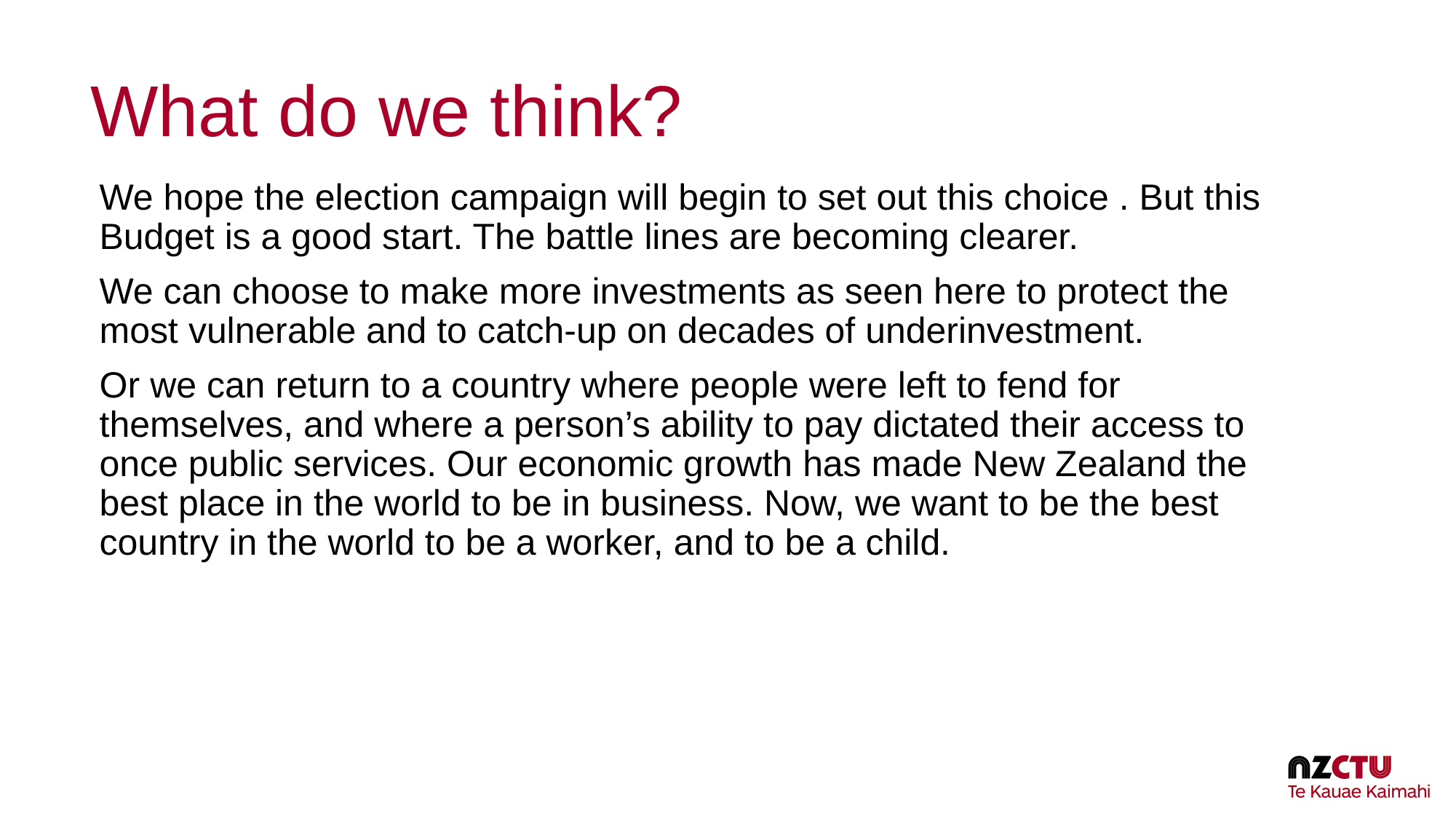

# What do we think?
We hope the election campaign will begin to set out this choice . But this Budget is a good start. The battle lines are becoming clearer.
We can choose to make more investments as seen here to protect the most vulnerable and to catch-up on decades of underinvestment.
Or we can return to a country where people were left to fend for themselves, and where a person’s ability to pay dictated their access to once public services. Our economic growth has made New Zealand the best place in the world to be in business. Now, we want to be the best country in the world to be a worker, and to be a child.